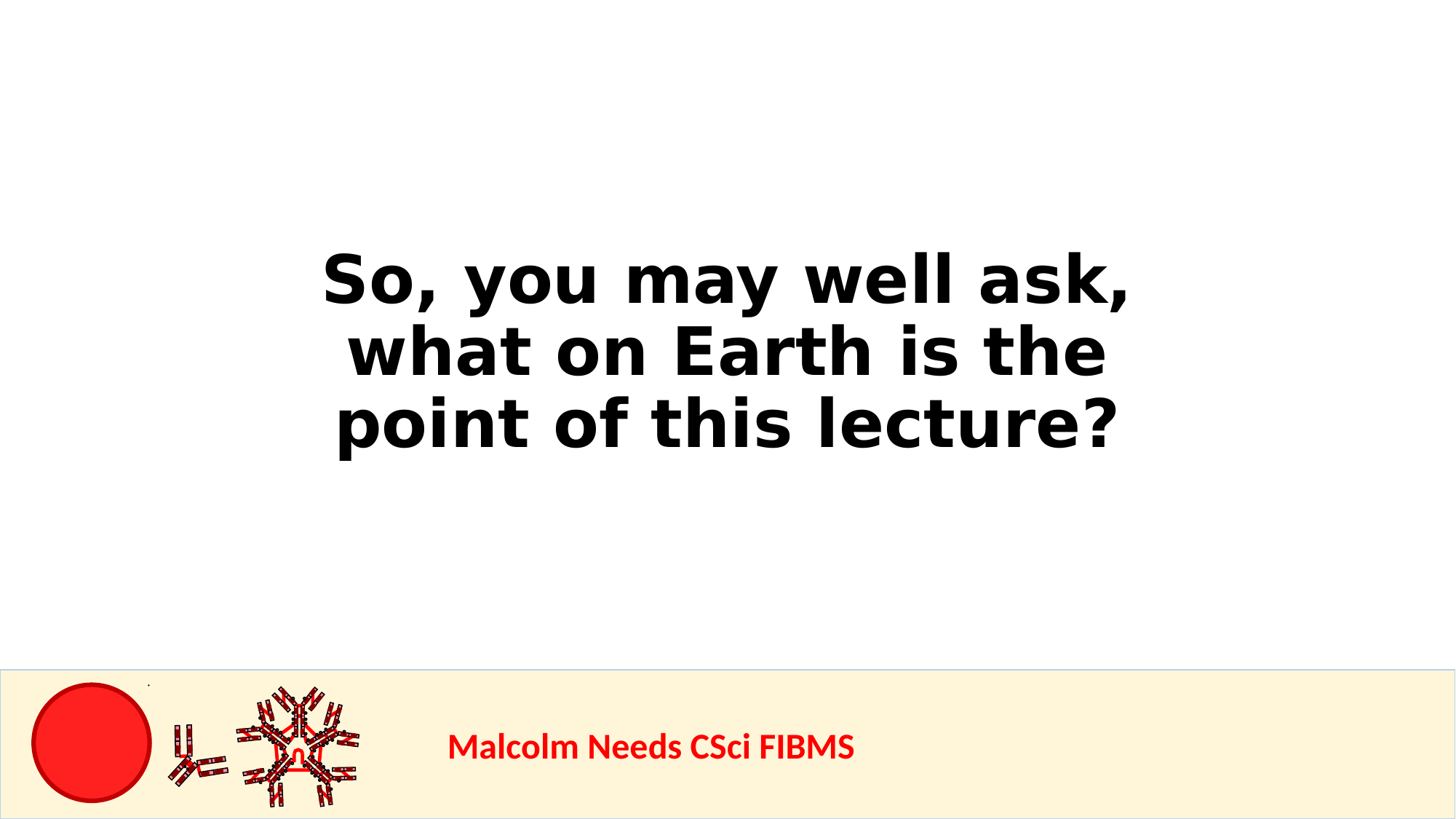

So, you may well ask, what on Earth is the point of this lecture?
				Malcolm Needs CSci FIBMS